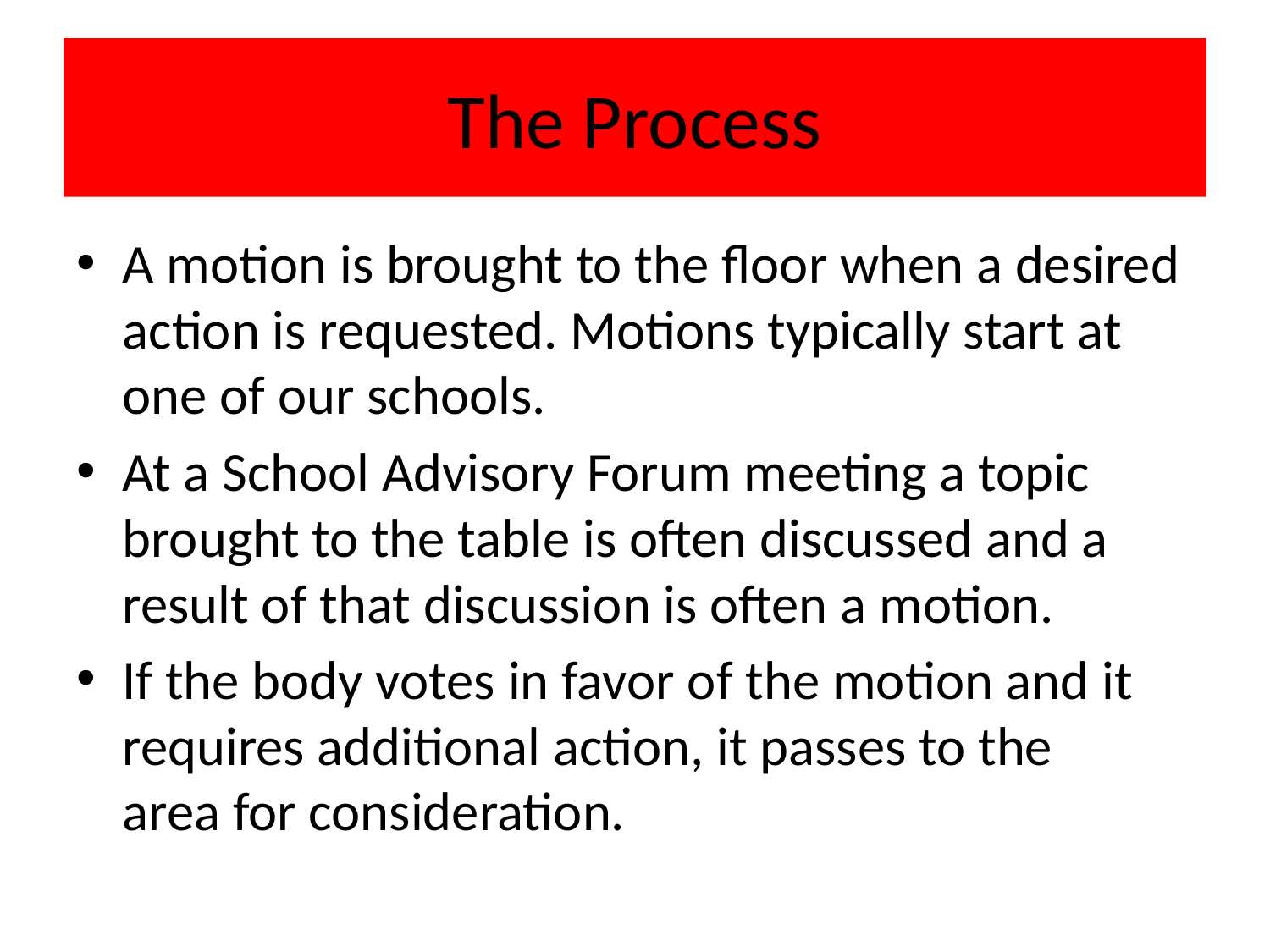

# The Process
A motion is brought to the floor when a desired action is requested. Motions typically start at one of our schools.
At a School Advisory Forum meeting a topic brought to the table is often discussed and a result of that discussion is often a motion.
If the body votes in favor of the motion and it requires additional action, it passes to the 	area for consideration.